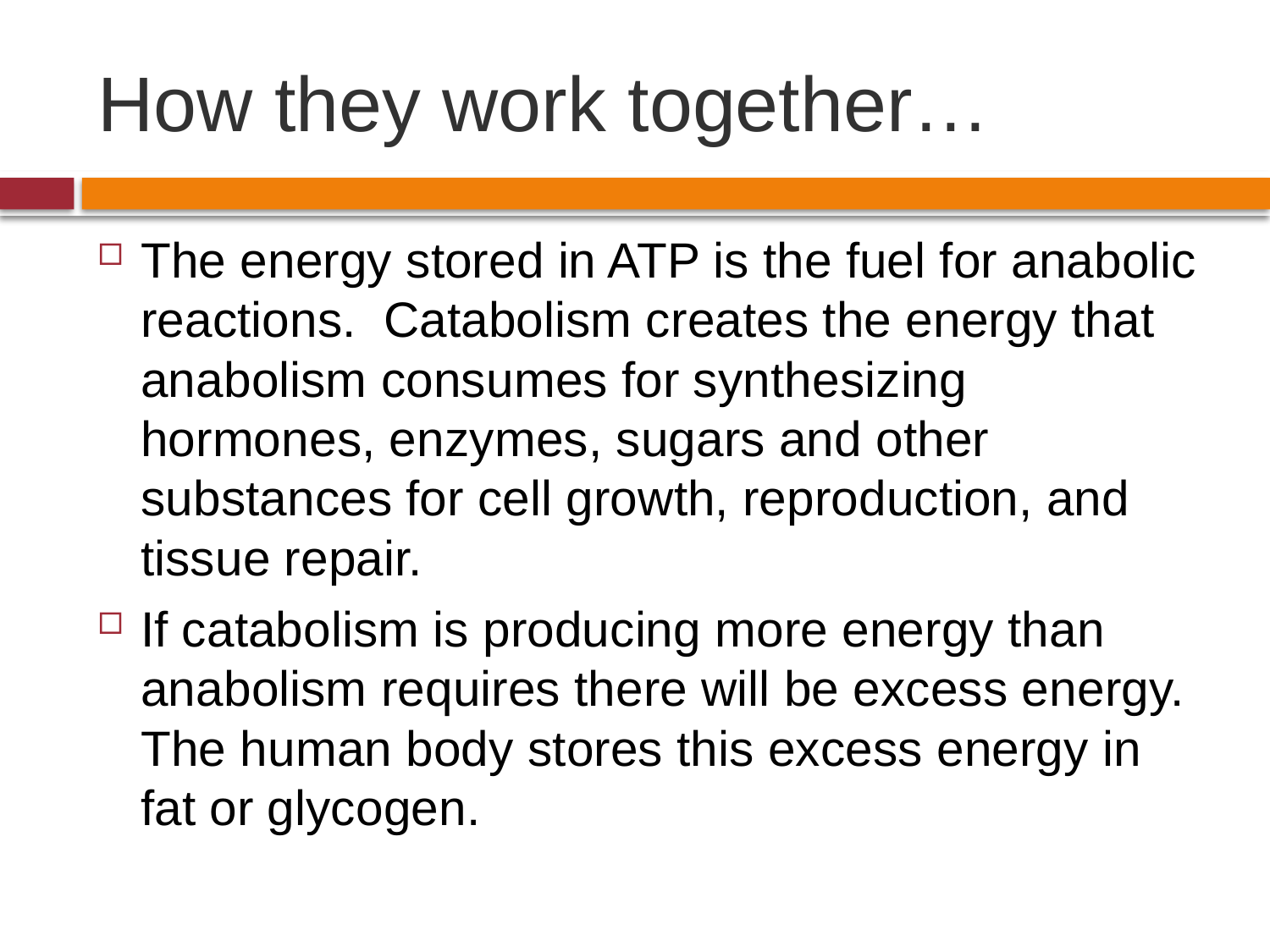

# How they work together…
The energy stored in ATP is the fuel for anabolic reactions.  Catabolism creates the energy that anabolism consumes for synthesizing hormones, enzymes, sugars and other substances for cell growth, reproduction, and tissue repair.
If catabolism is producing more energy than anabolism requires there will be excess energy.  The human body stores this excess energy in fat or glycogen.